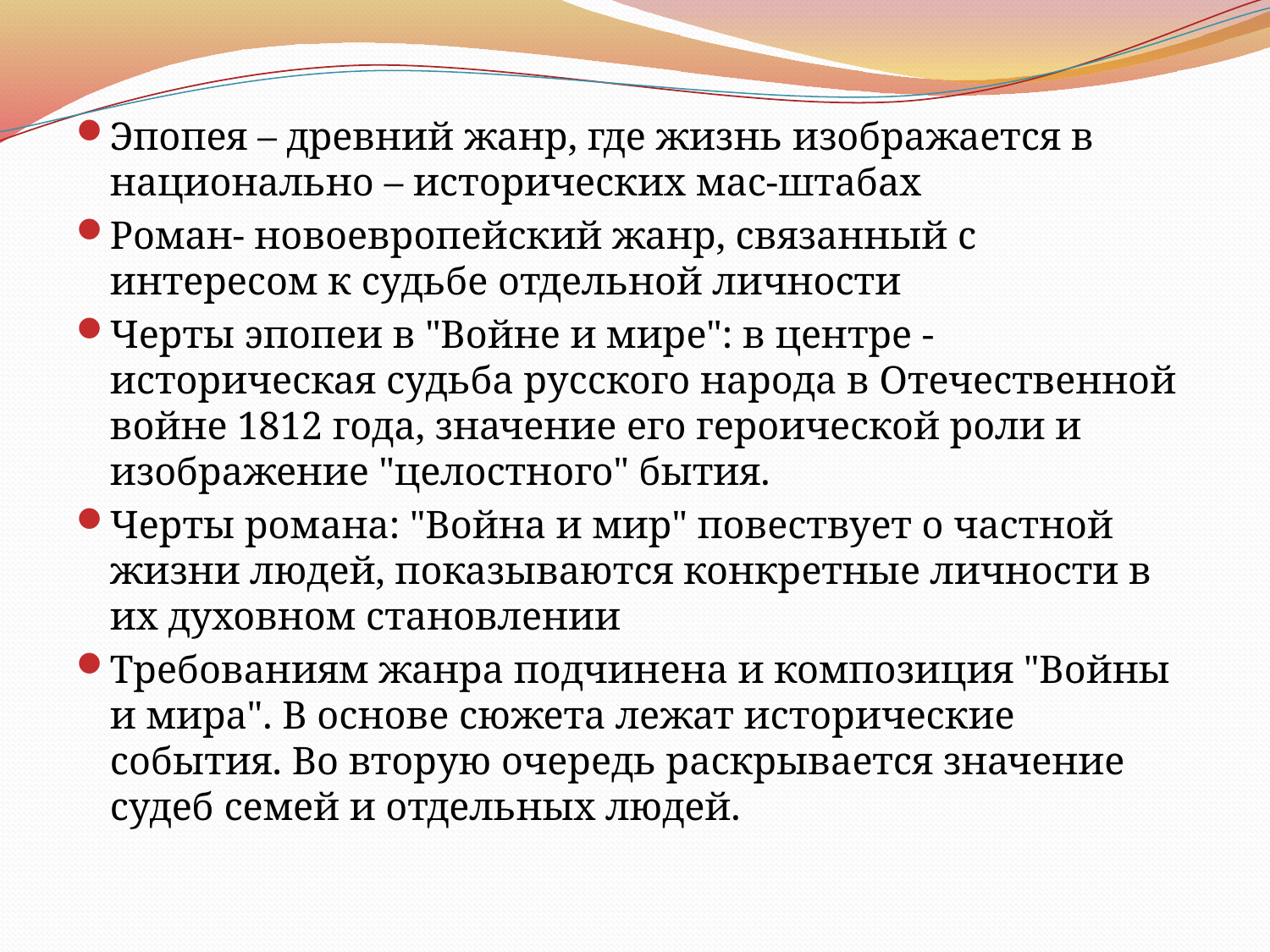

Эпопея – древний жанр, где жизнь изображается в национально – исторических мас-штабах
Роман- новоевропейский жанр, связанный с интересом к судьбе отдельной личности
Черты эпопеи в "Войне и мире": в центре - историческая судьба русского народа в Отечественной войне 1812 года, значение его героической роли и изображение "целостного" бытия.
Черты романа: "Война и мир" повествует о частной жизни людей, показываются конкретные личности в их духовном становлении
Требованиям жанра подчинена и композиция "Войны и мира". В основе сюжета лежат исторические события. Во вторую очередь раскрывается значение судеб семей и отдельных людей.